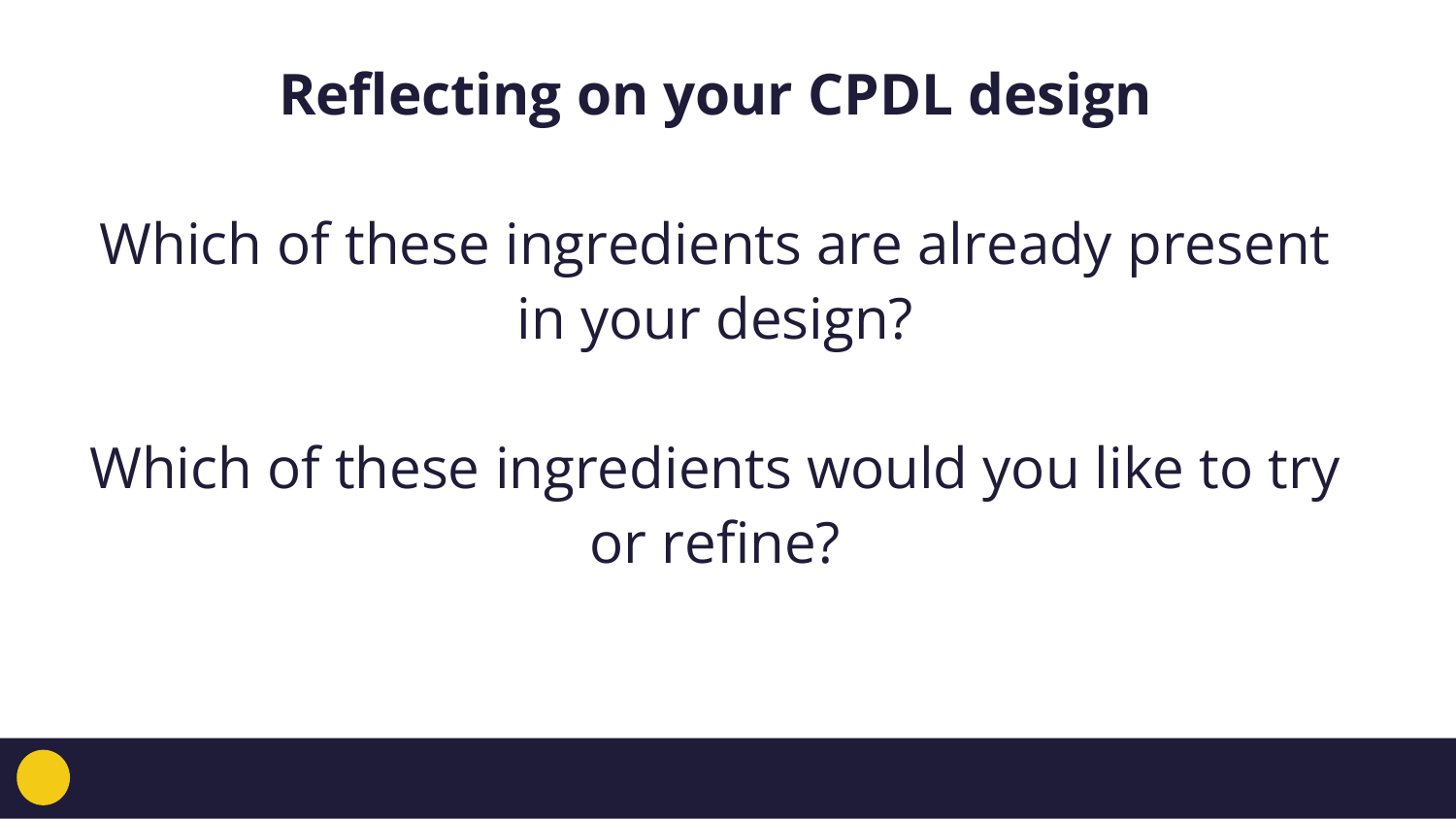

Reflecting on your CPDL design

Which of these ingredients are already present in your design?

Which of these ingredients would you like to try or refine?